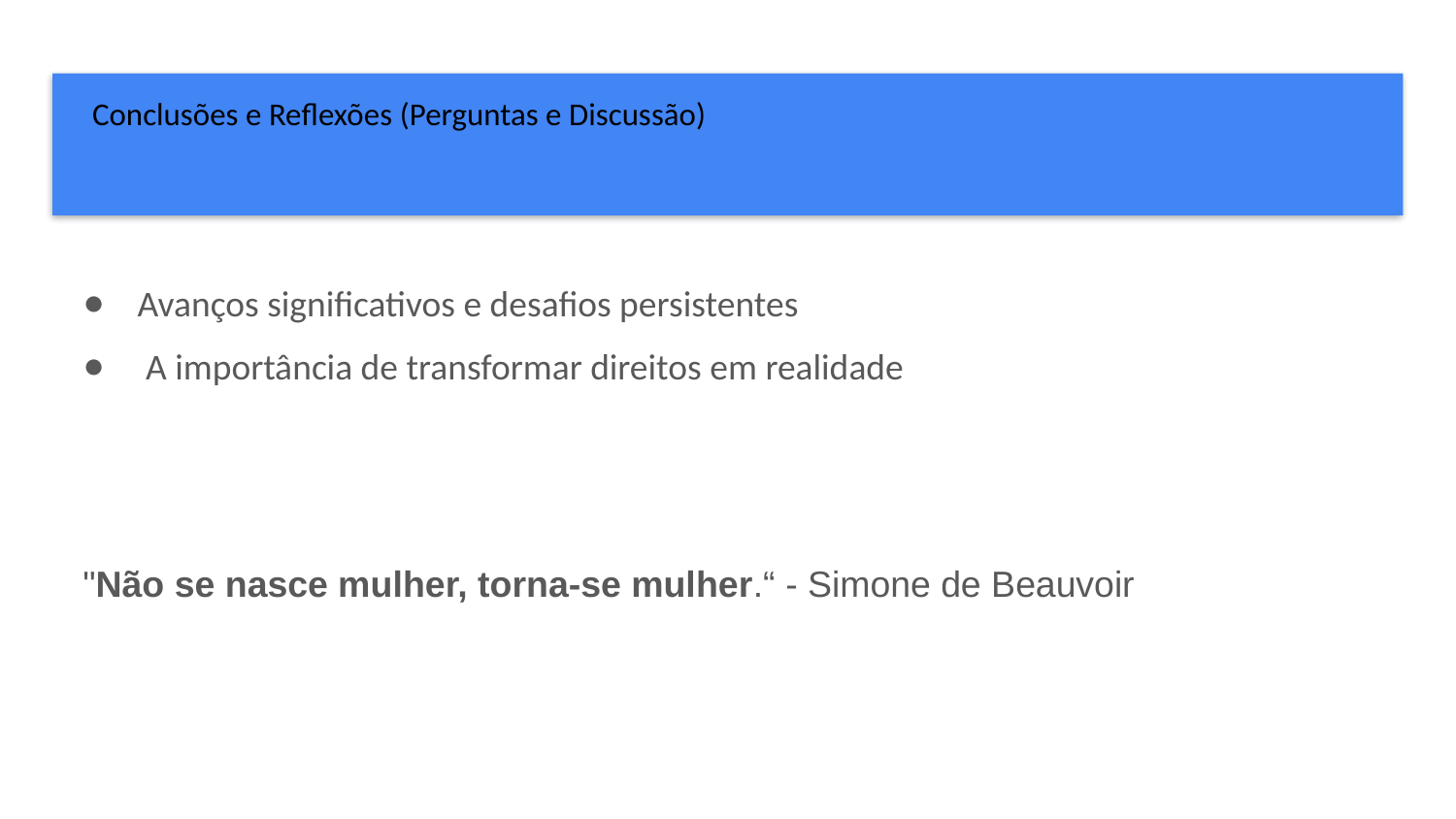

# Conclusões e Reflexões (Perguntas e Discussão)

Avanços significativos e desafios persistentes
 A importância de transformar direitos em realidade

"Não se nasce mulher, torna-se mulher.“ - Simone de Beauvoir